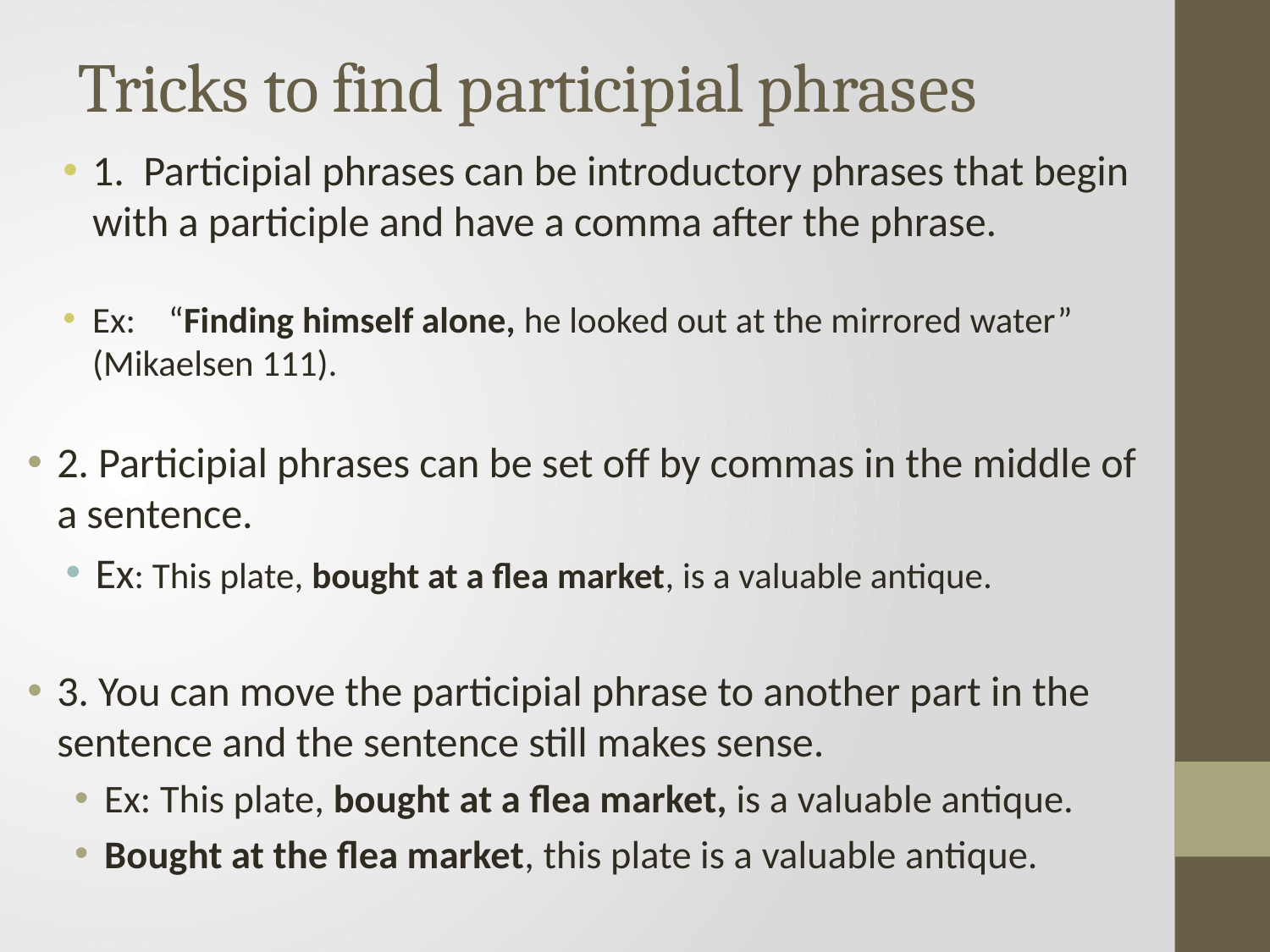

# Tricks to find participial phrases
1.  Participial phrases can be introductory phrases that begin with a participle and have a comma after the phrase.
Ex:    “Finding himself alone, he looked out at the mirrored water” (Mikaelsen 111).
2. Participial phrases can be set off by commas in the middle of a sentence.
Ex: This plate, bought at a flea market, is a valuable antique.

3. You can move the participial phrase to another part in the sentence and the sentence still makes sense.
Ex: This plate, bought at a flea market, is a valuable antique.
Bought at the flea market, this plate is a valuable antique.